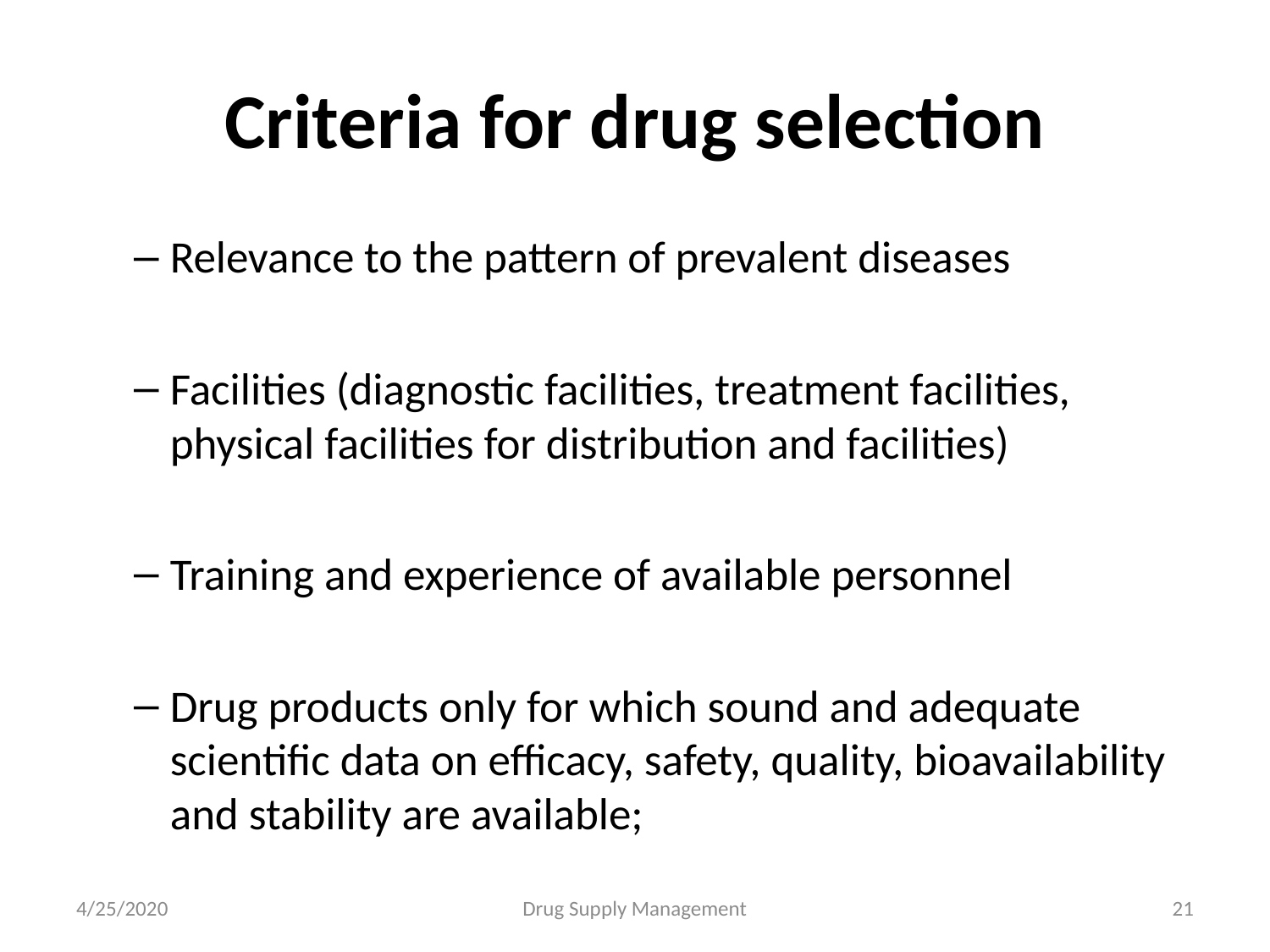

# Criteria for drug selection
Relevance to the pattern of prevalent diseases

Facilities (diagnostic facilities, treatment facilities, physical facilities for distribution and facilities)

Training and experience of available personnel

Drug products only for which sound and adequate scientific data on efficacy, safety, quality, bioavailability and stability are available;

4/25/2020
Drug Supply Management
21